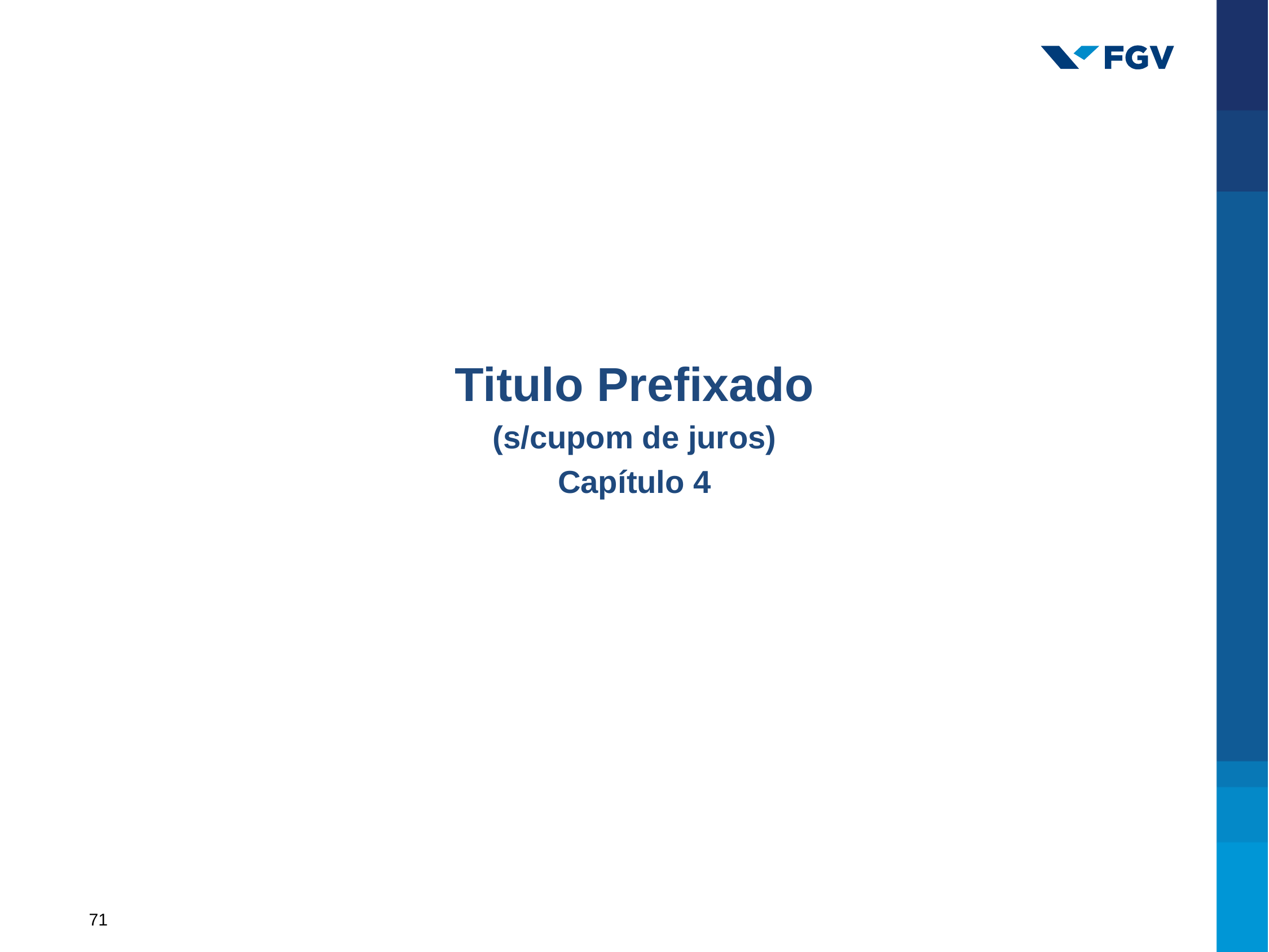

Titulo Prefixado
(s/cupom de juros)
Capítulo 4